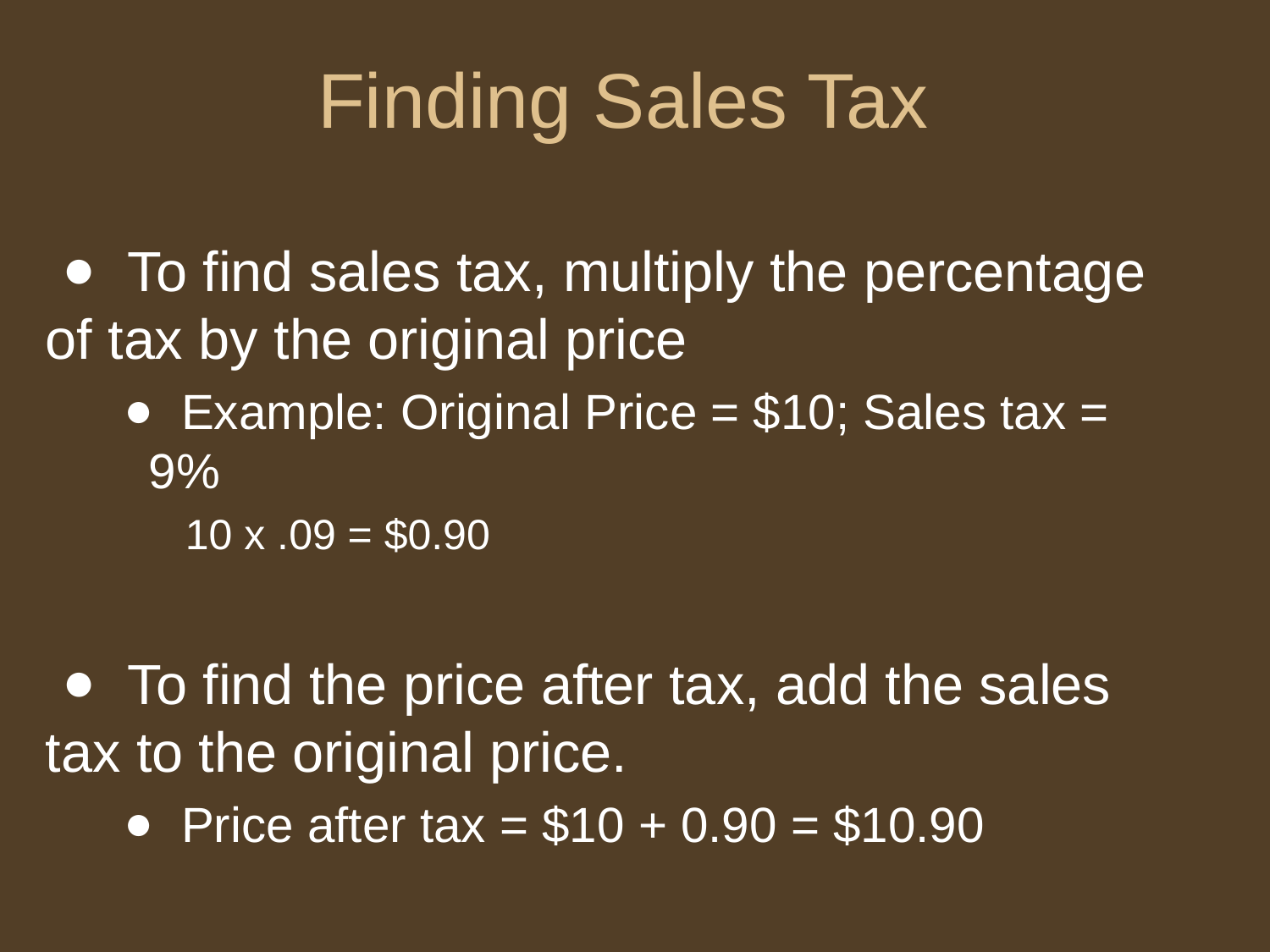

# Finding Sales Tax
  To find sales tax, multiply the percentage of tax by the original price
  Example: Original Price = $10; Sales tax = 9%
10 x .09 = $0.90

  To find the price after tax, add the sales tax to the original price.
  Price after tax = $10 + 0.90 = $10.90